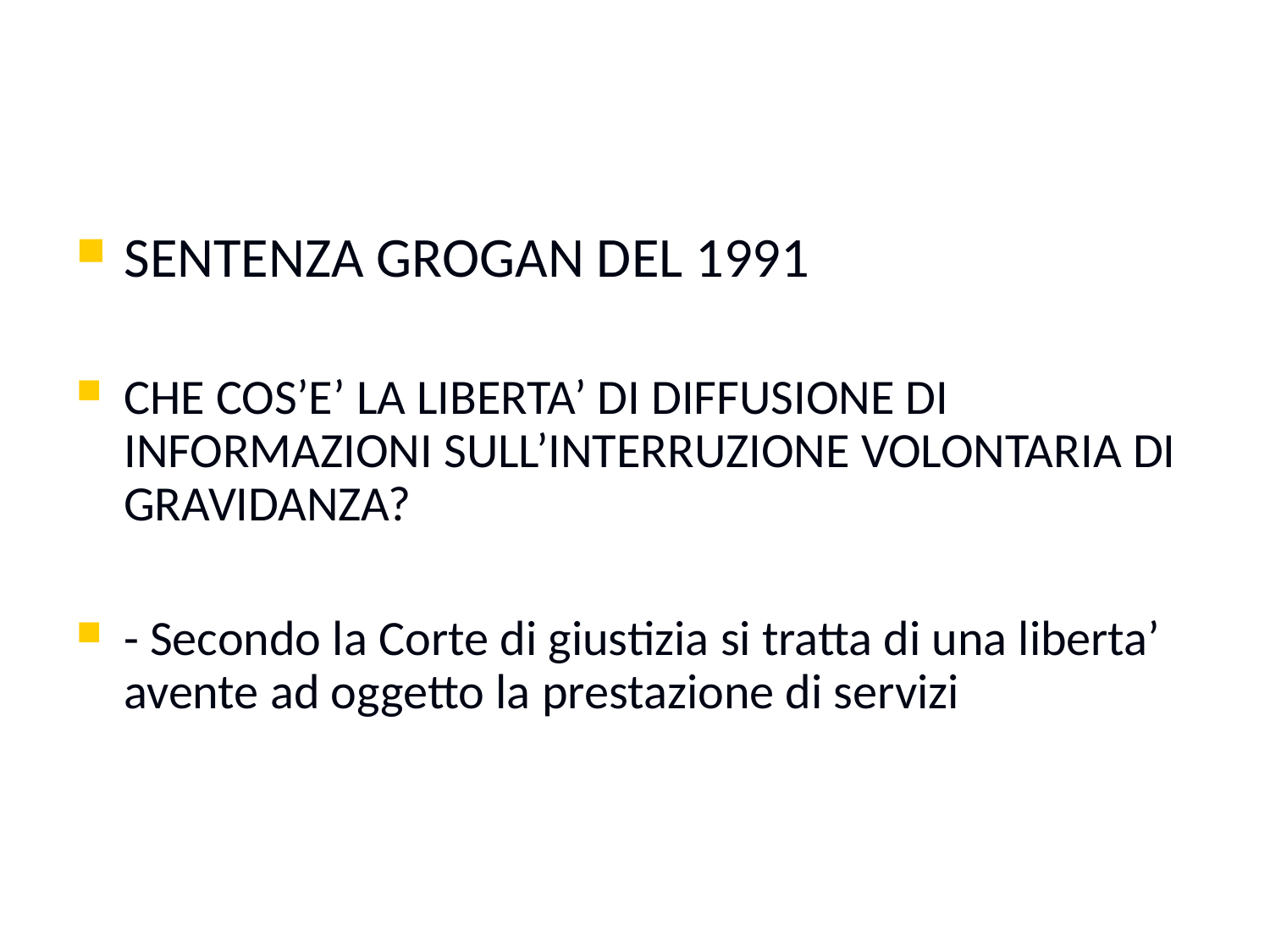

#
SENTENZA GROGAN DEL 1991

CHE COS’E’ LA LIBERTA’ DI DIFFUSIONE DI INFORMAZIONI SULL’INTERRUZIONE VOLONTARIA DI GRAVIDANZA?

- Secondo la Corte di giustizia si tratta di una liberta’ avente ad oggetto la prestazione di servizi